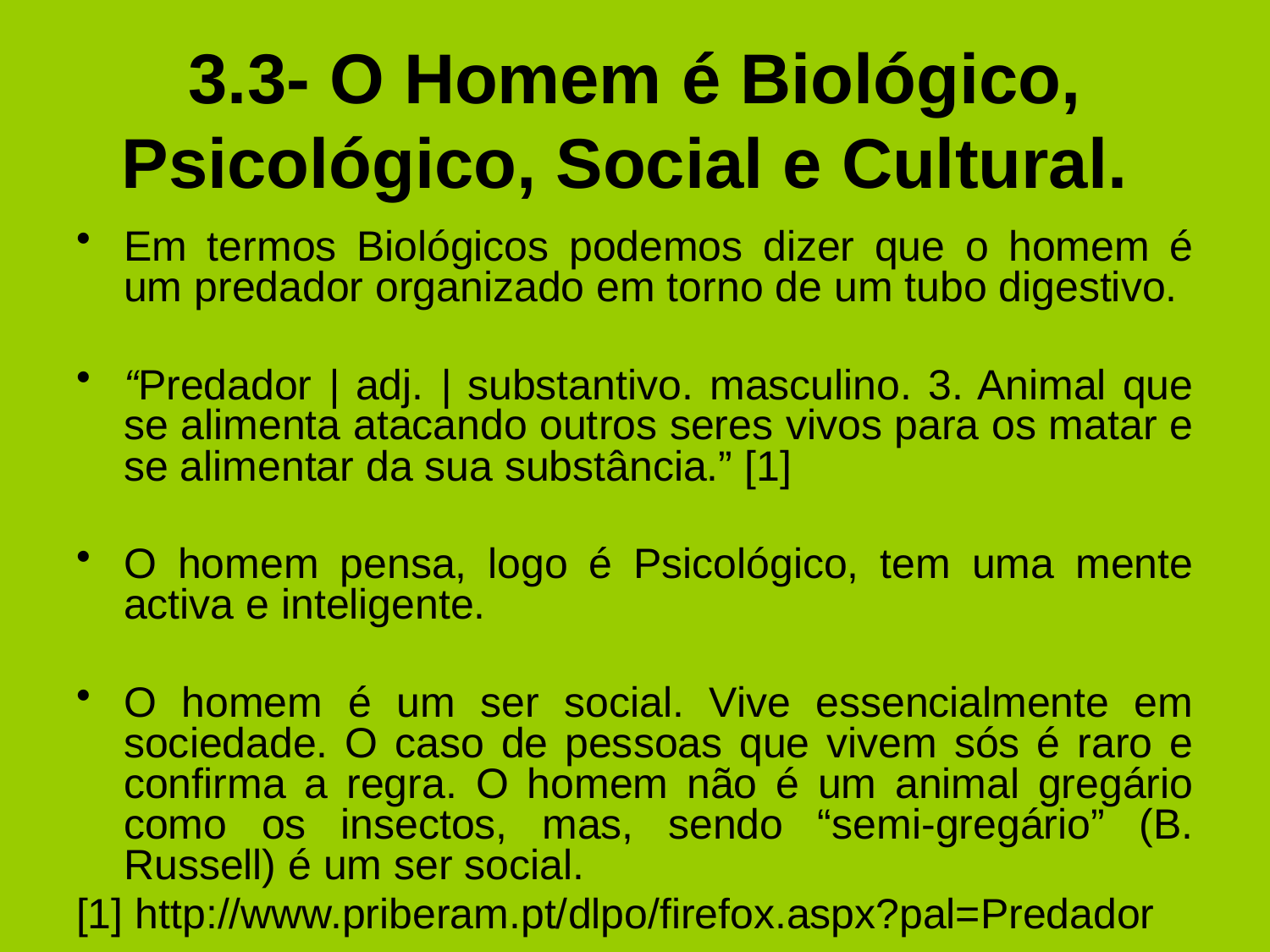

# 3.3- O Homem é Biológico, Psicológico, Social e Cultural.
Em termos Biológicos podemos dizer que o homem é um predador organizado em torno de um tubo digestivo.

“Predador | adj. | substantivo. masculino. 3. Animal que se alimenta atacando outros seres vivos para os matar e se alimentar da sua substância.” [1]

O homem pensa, logo é Psicológico, tem uma mente activa e inteligente.

O homem é um ser social. Vive essencialmente em sociedade. O caso de pessoas que vivem sós é raro e confirma a regra. O homem não é um animal gregário como os insectos, mas, sendo “semi-gregário” (B. Russell) é um ser social.
[1] http://www.priberam.pt/dlpo/firefox.aspx?pal=Predador